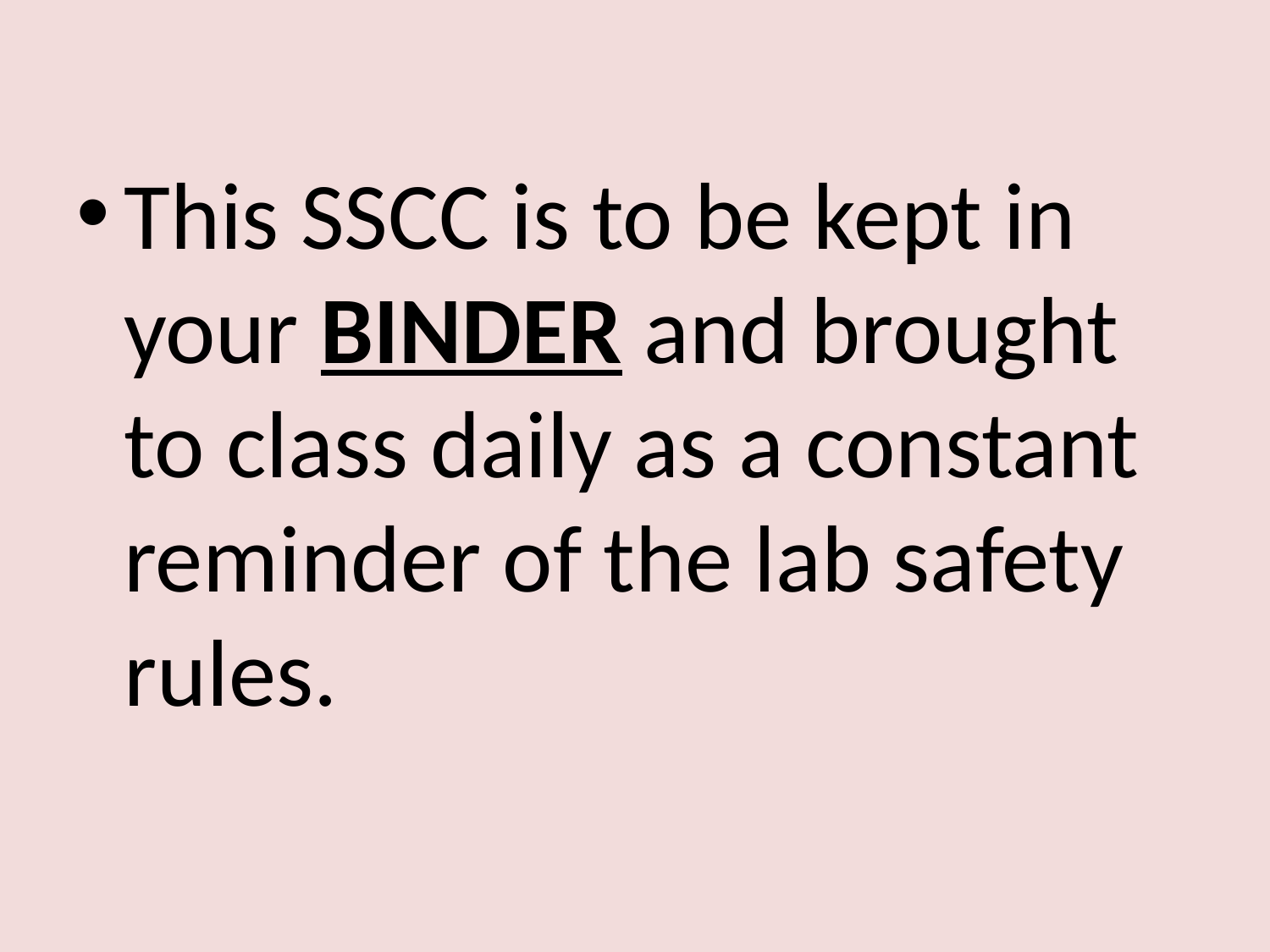

This SSCC is to be kept in your BINDER and brought to class daily as a constant reminder of the lab safety rules.